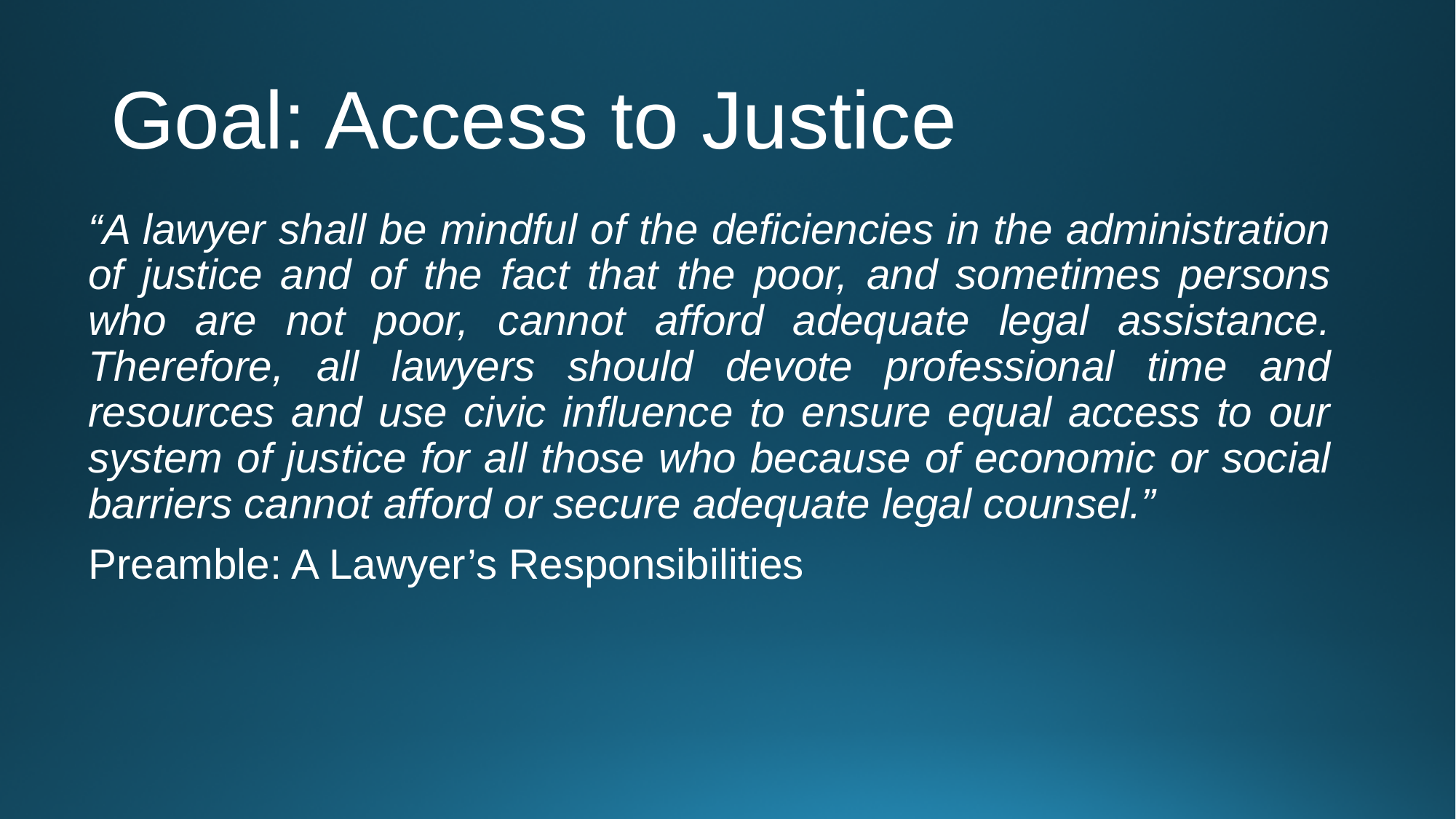

# Goal: Access to Justice
“A lawyer shall be mindful of the deficiencies in the administration of justice and of the fact that the poor, and sometimes persons who are not poor, cannot afford adequate legal assistance. Therefore, all lawyers should devote professional time and resources and use civic influence to ensure equal access to our system of justice for all those who because of economic or social barriers cannot afford or secure adequate legal counsel.”
Preamble: A Lawyer’s Responsibilities